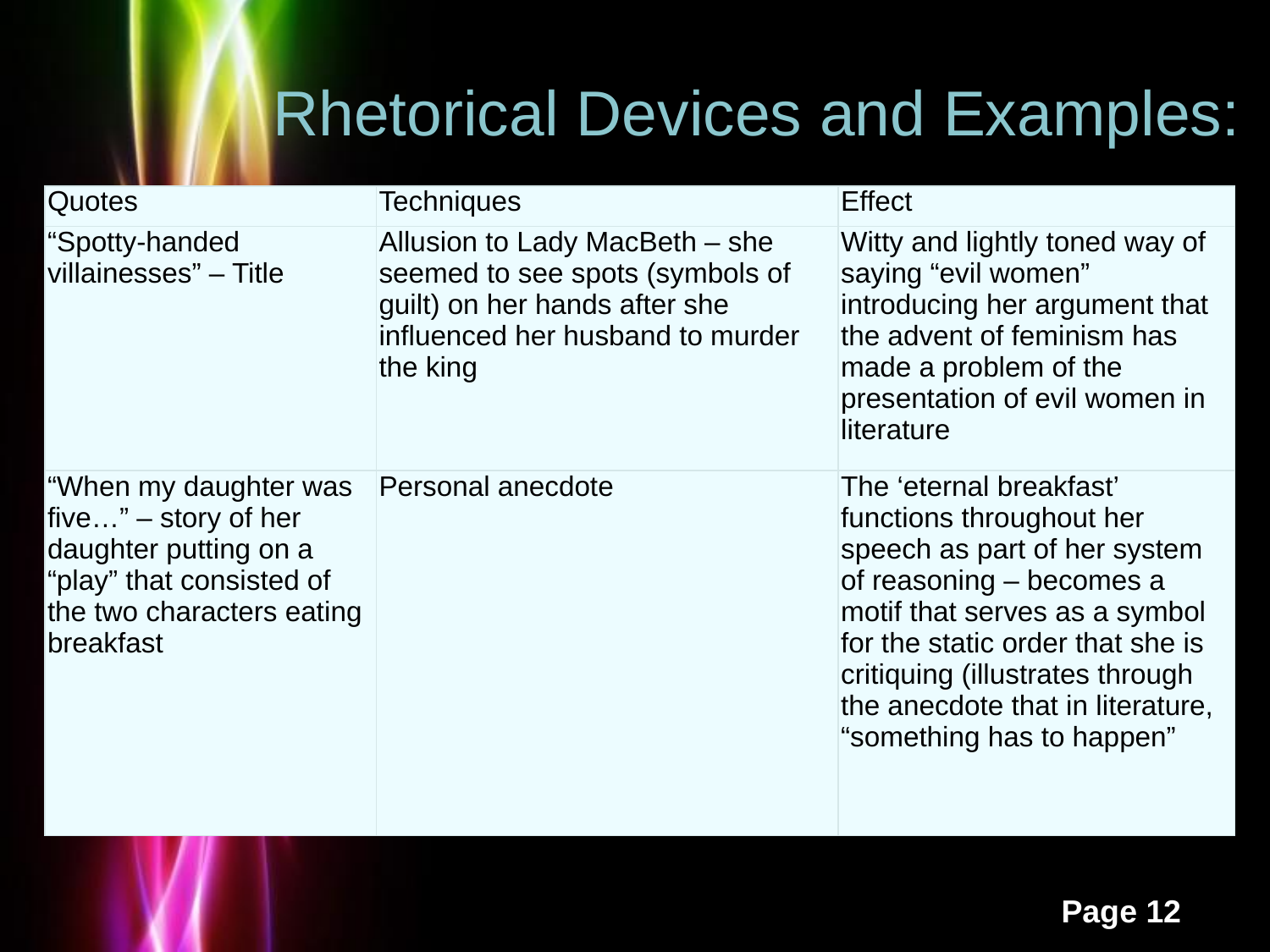

# Rhetorical Devices and Examples:
| Quotes | Techniques | Effect |
| --- | --- | --- |
| “Spotty-handed villainesses” – Title | Allusion to Lady MacBeth – she seemed to see spots (symbols of guilt) on her hands after she influenced her husband to murder the king | Witty and lightly toned way of saying “evil women” introducing her argument that the advent of feminism has made a problem of the presentation of evil women in literature |
| “When my daughter was five…” – story of her daughter putting on a “play” that consisted of the two characters eating breakfast | Personal anecdote | The ‘eternal breakfast’ functions throughout her speech as part of her system of reasoning – becomes a motif that serves as a symbol for the static order that she is critiquing (illustrates through the anecdote that in literature, “something has to happen” |